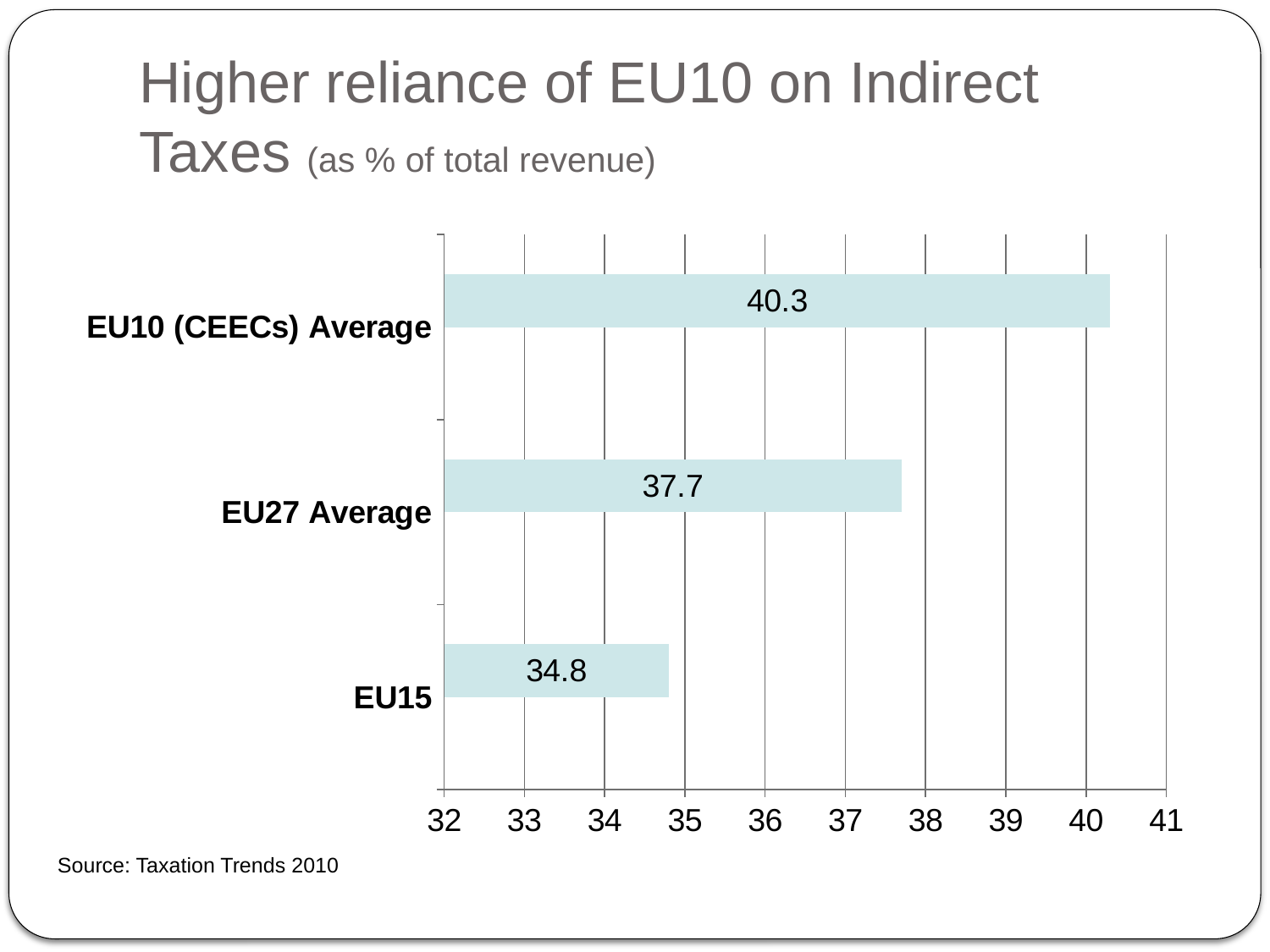

# Higher reliance of EU10 on Indirect Taxes (as % of total revenue)

### Chart

| Category |  |  |
|---|---|---|
| EU15 | None | 34.800000000000004 |
| EU27 Average | None | 37.7 |
| EU10 (CEECs) Average | None | 40.300000000000004 |
Source: Taxation Trends 2010